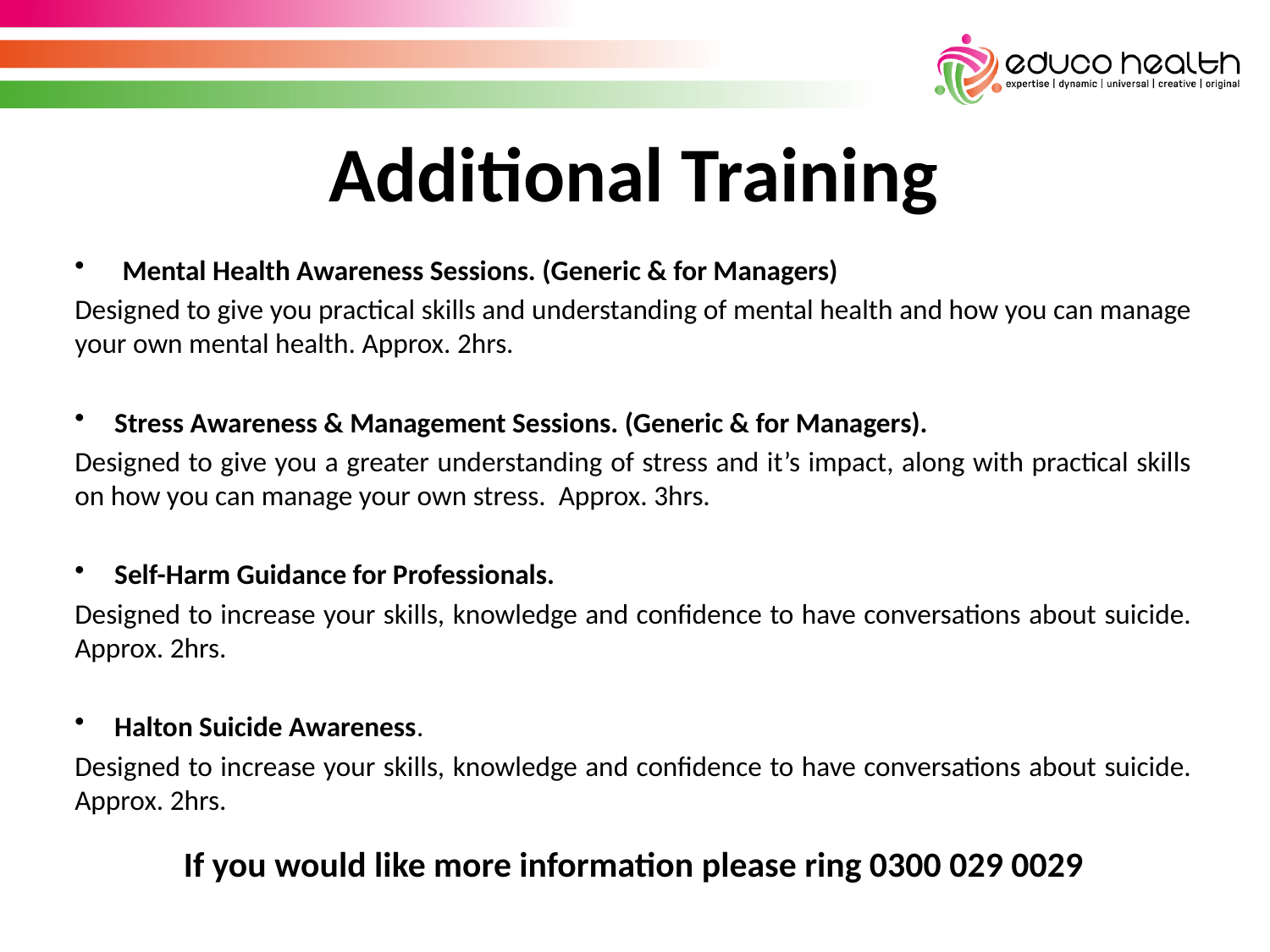

Additional Training
Mental Health Awareness Sessions. (Generic & for Managers)
Designed to give you practical skills and understanding of mental health and how you can manage your own mental health. Approx. 2hrs.

Stress Awareness & Management Sessions. (Generic & for Managers).
Designed to give you a greater understanding of stress and it’s impact, along with practical skills on how you can manage your own stress.  Approx. 3hrs.

Self-Harm Guidance for Professionals.
Designed to increase your skills, knowledge and confidence to have conversations about suicide. Approx. 2hrs.

Halton Suicide Awareness.
Designed to increase your skills, knowledge and confidence to have conversations about suicide. Approx. 2hrs.

If you would like more information please ring 0300 029 0029